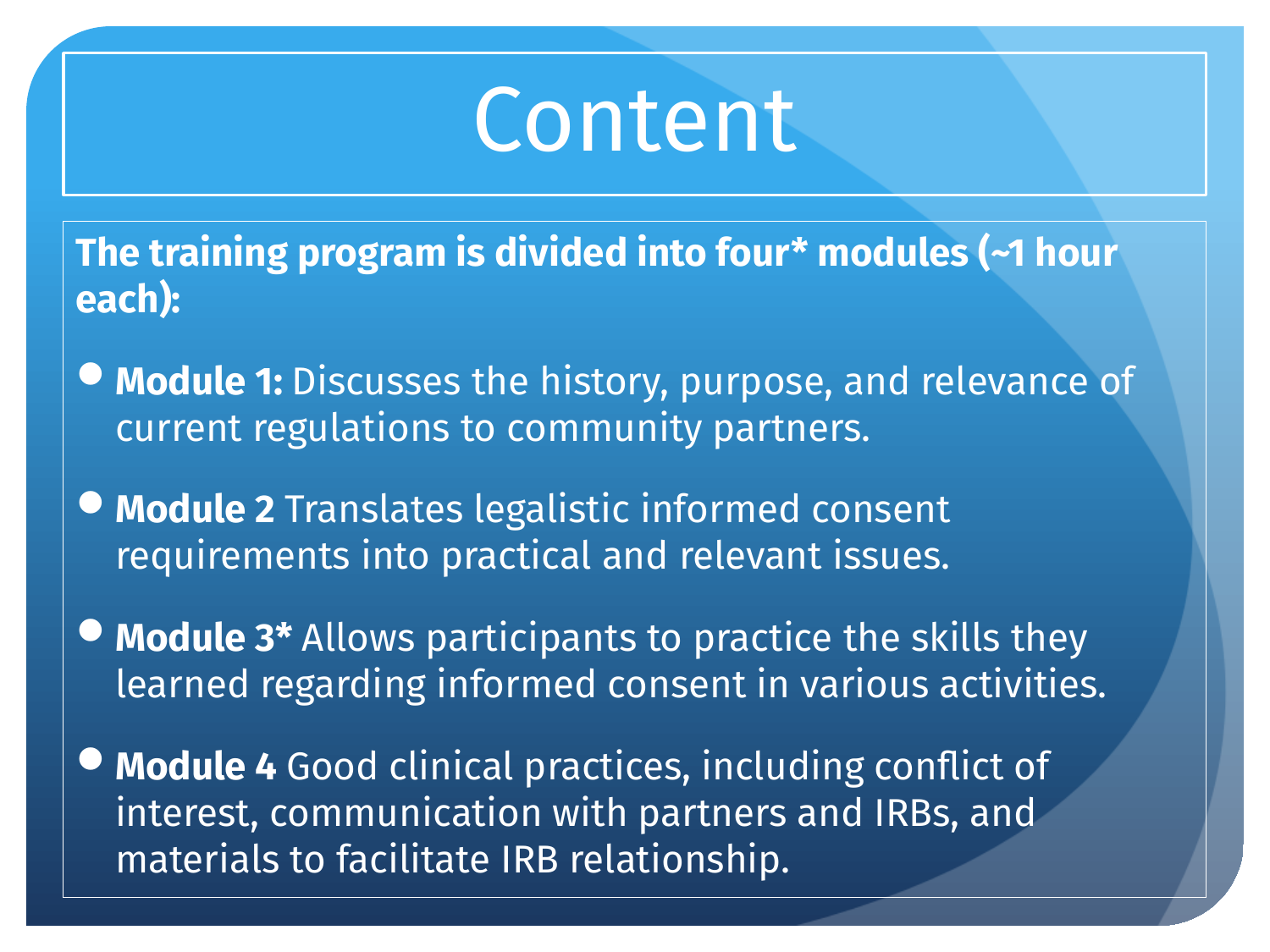

Content
The training program is divided into four* modules (~1 hour each):
Module 1: Discusses the history, purpose, and relevance of current regulations to community partners.
Module 2 Translates legalistic informed consent requirements into practical and relevant issues.
Module 3* Allows participants to practice the skills they learned regarding informed consent in various activities.
Module 4 Good clinical practices, including conflict of interest, communication with partners and IRBs, and materials to facilitate IRB relationship.